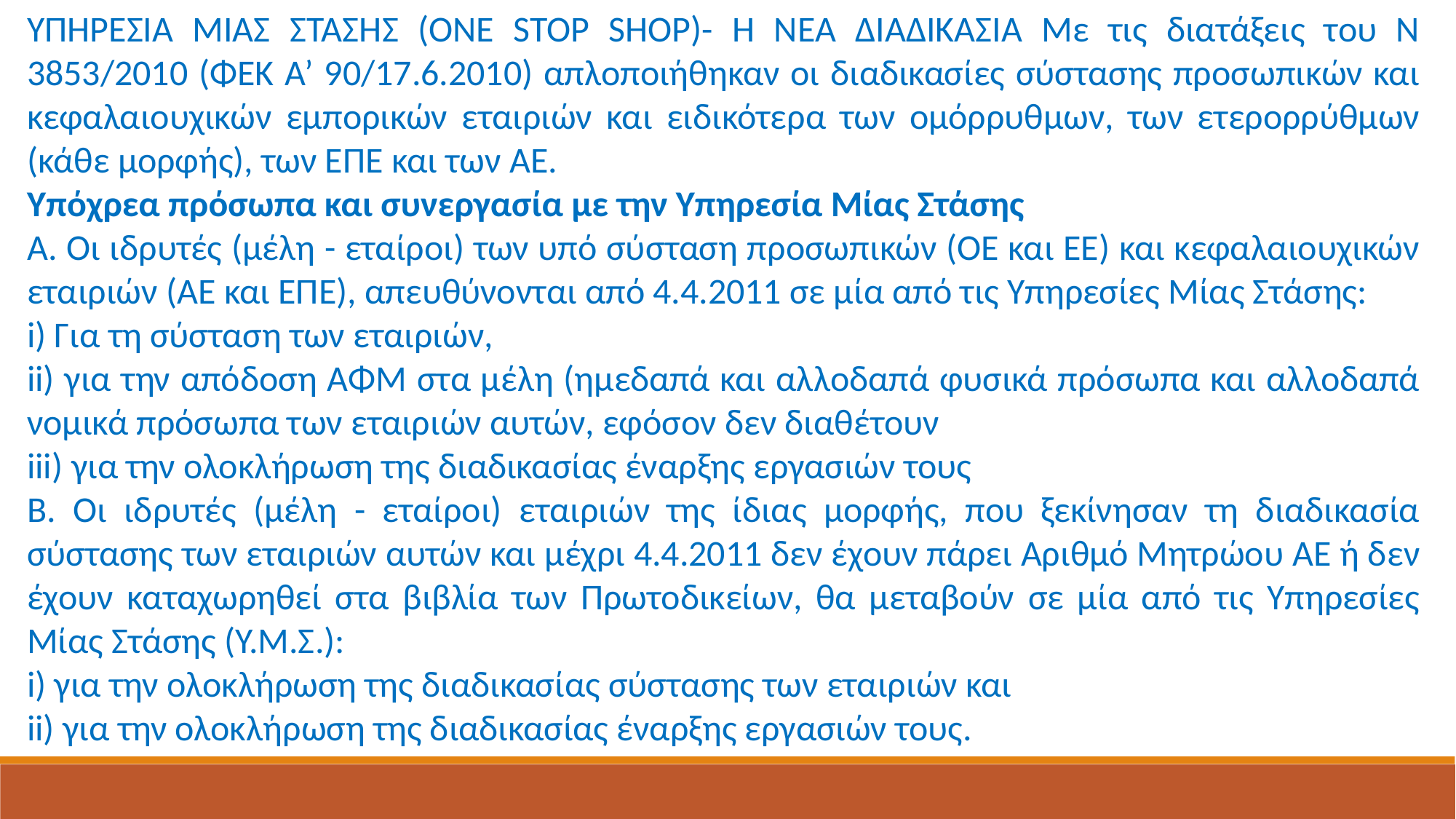

ΥΠΗΡΕΣΙΑ ΜΙΑΣ ΣΤΑΣΗΣ (ONE STOP SHOP)- Η ΝΕΑ ΔΙΑΔΙΚΑΣΙΑ Με τις διατάξεις του Ν 3853/2010 (ΦΕΚ Α’ 90/17.6.2010) απλοποιήθηκαν οι διαδικασίες σύστασης προσωπικών και κεφαλαιουχικών εμπορικών εταιριών και ειδικότερα των ομόρρυθμων, των ετερορρύθμων (κάθε μορφής), των ΕΠΕ και των ΑΕ.
Υπόχρεα πρόσωπα και συνεργασία με την Υπηρεσία Μίας Στάσης
Α. Οι ιδρυτές (μέλη - εταίροι) των υπό σύσταση προσωπικών (ΟΕ και ΕΕ) και κεφαλαιουχικών εταιριών (ΑΕ και ΕΠΕ), απευθύνονται από 4.4.2011 σε μία από τις Υπηρεσίες Μίας Στάσης:
i) Για τη σύσταση των εταιριών,
ii) για την απόδοση ΑΦΜ στα μέλη (ημεδαπά και αλλοδαπά φυσικά πρόσωπα και αλλοδαπά νομικά πρόσωπα των εταιριών αυτών, εφόσον δεν διαθέτουν
iii) για την ολοκλήρωση της διαδικασίας έναρξης εργασιών τους
Β. Οι ιδρυτές (μέλη - εταίροι) εταιριών της ίδιας μορφής, που ξεκίνησαν τη διαδικασία σύστασης των εταιριών αυτών και μέχρι 4.4.2011 δεν έχουν πάρει Αριθμό Μητρώου ΑΕ ή δεν έχουν καταχωρηθεί στα βιβλία των Πρωτοδικείων, θα μεταβούν σε μία από τις Υπηρεσίες Μίας Στάσης (Υ.Μ.Σ.):
i) για την ολοκλήρωση της διαδικασίας σύστασης των εταιριών και
ii) για την ολοκλήρωση της διαδικασίας έναρξης εργασιών τους.